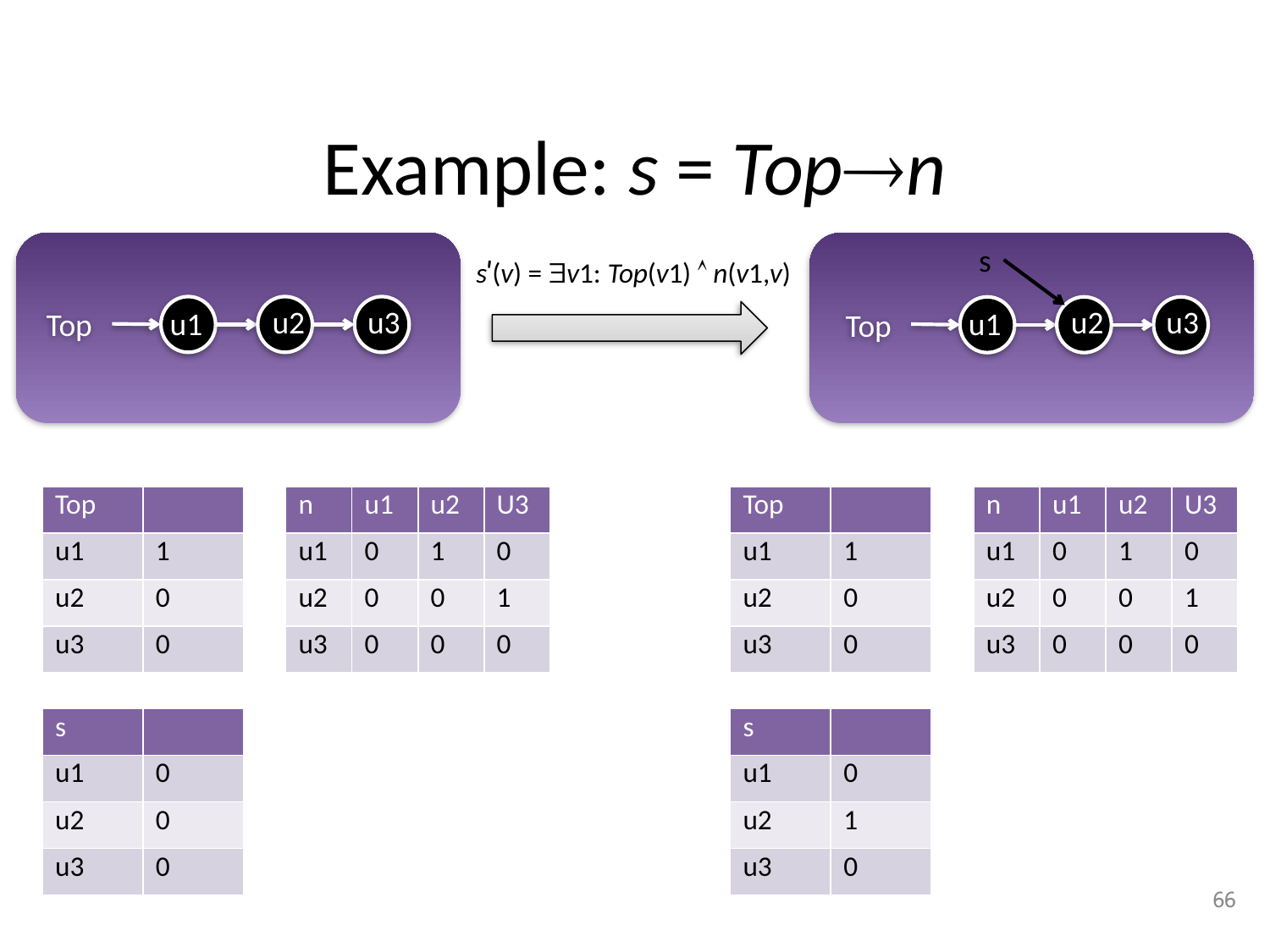

# Example: s = Top→n

s
u2
u3

u1
Top

Top

s’(v) = ∃v1: Top(v1) ∧ n(v1,v)
u2
u3
u1

| Top |  |
| --- | --- |
| u1 | 1 |
| u2 | 0 |
| u3 | 0 |
| n | u1 | u2 | U3 |
| --- | --- | --- | --- |
| u1 | 0 | 1 | 0 |
| u2 | 0 | 0 | 1 |
| u3 | 0 | 0 | 0 |
| Top |  |
| --- | --- |
| u1 | 1 |
| u2 | 0 |
| u3 | 0 |
| n | u1 | u2 | U3 |
| --- | --- | --- | --- |
| u1 | 0 | 1 | 0 |
| u2 | 0 | 0 | 1 |
| u3 | 0 | 0 | 0 |
| s |  |
| --- | --- |
| u1 | 0 |
| u2 | 0 |
| u3 | 0 |
| s |  |
| --- | --- |
| u1 | 0 |
| u2 | 1 |
| u3 | 0 |
66